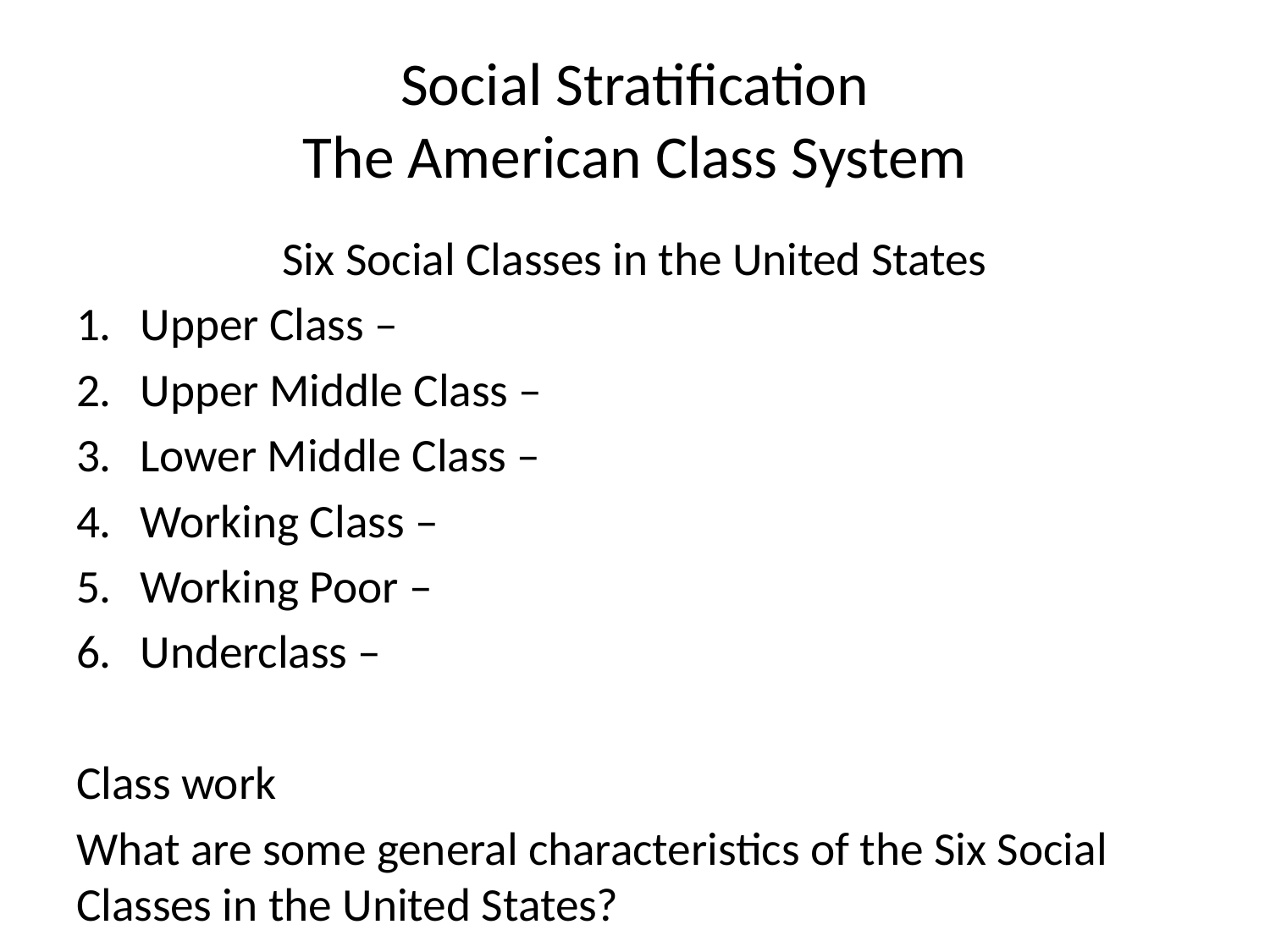

# Social Stratification The American Class System
Six Social Classes in the United States
Upper Class –
Upper Middle Class –
Lower Middle Class –
Working Class –
Working Poor –
Underclass –

Class work
What are some general characteristics of the Six Social Classes in the United States?